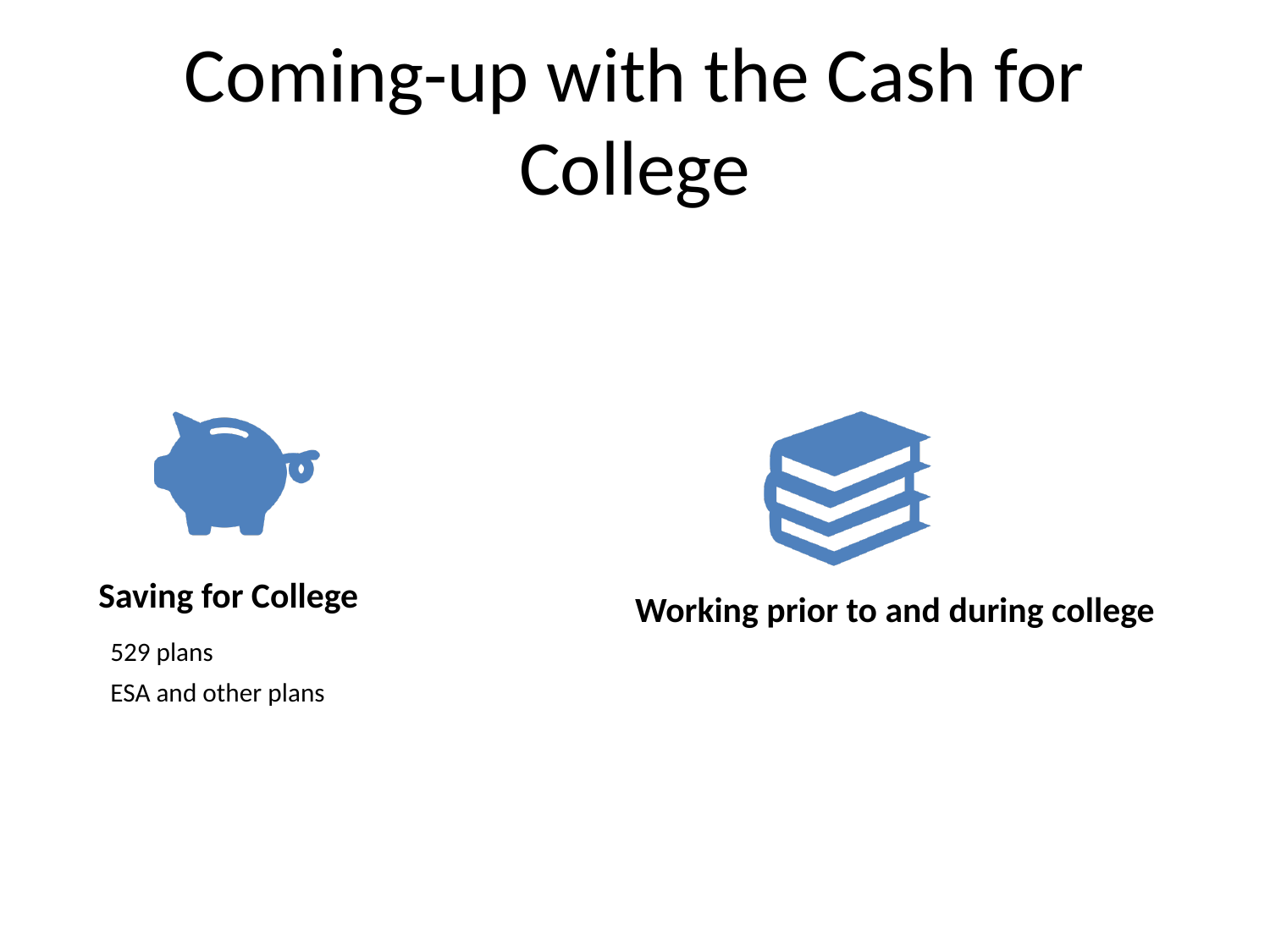

# Coming-up with the Cash for College
Saving for College
529 plans
ESA and other plans
Working prior to and during college